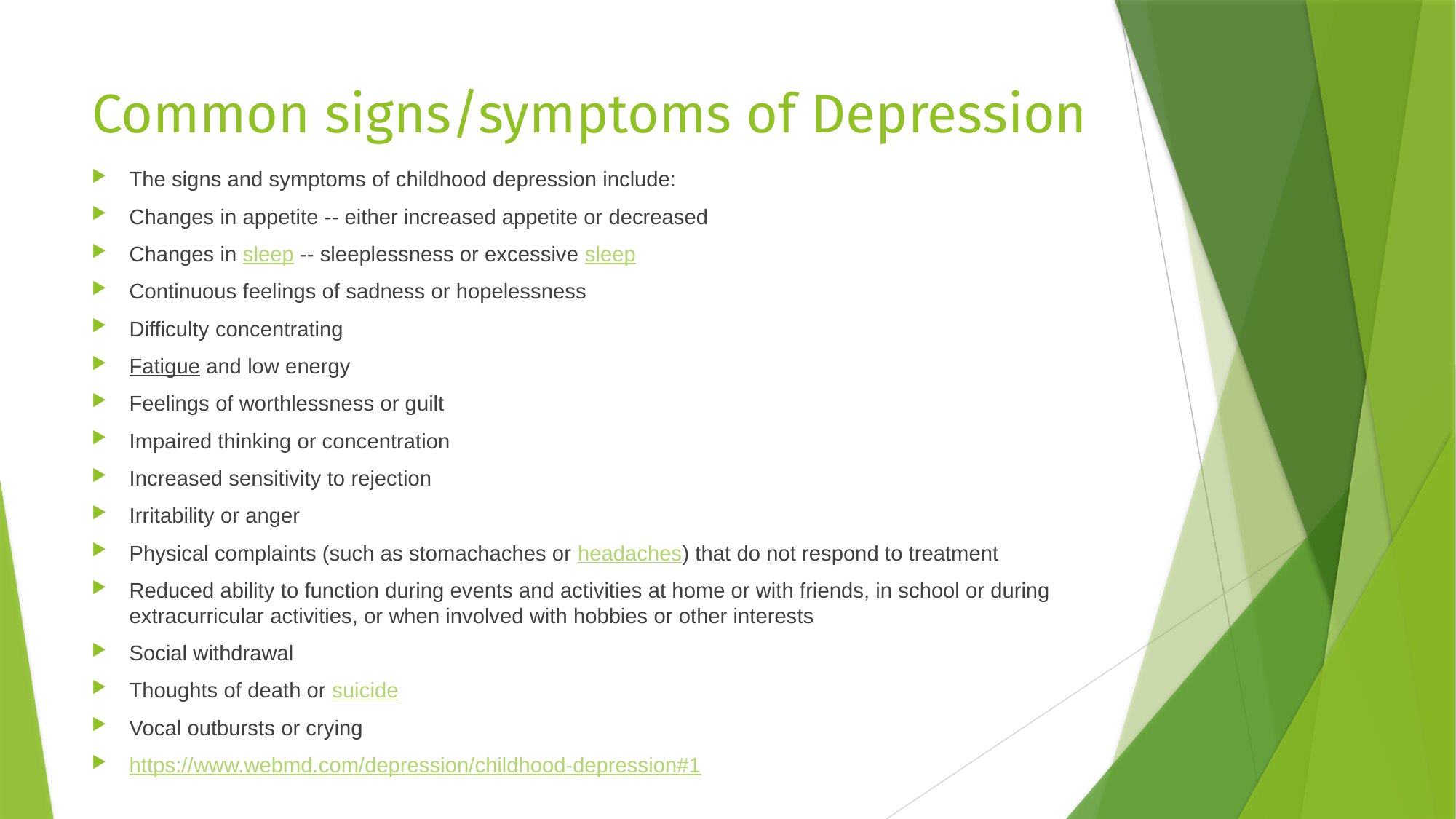

# Common signs/symptoms of Depression
The signs and symptoms of childhood depression include:
Changes in appetite -- either increased appetite or decreased
Changes in sleep -- sleeplessness or excessive sleep
Continuous feelings of sadness or hopelessness
Difficulty concentrating
Fatigue and low energy
Feelings of worthlessness or guilt
Impaired thinking or concentration
Increased sensitivity to rejection
Irritability or anger
Physical complaints (such as stomachaches or headaches) that do not respond to treatment
Reduced ability to function during events and activities at home or with friends, in school or during extracurricular activities, or when involved with hobbies or other interests
Social withdrawal
Thoughts of death or suicide
Vocal outbursts or crying
https://www.webmd.com/depression/childhood-depression#1